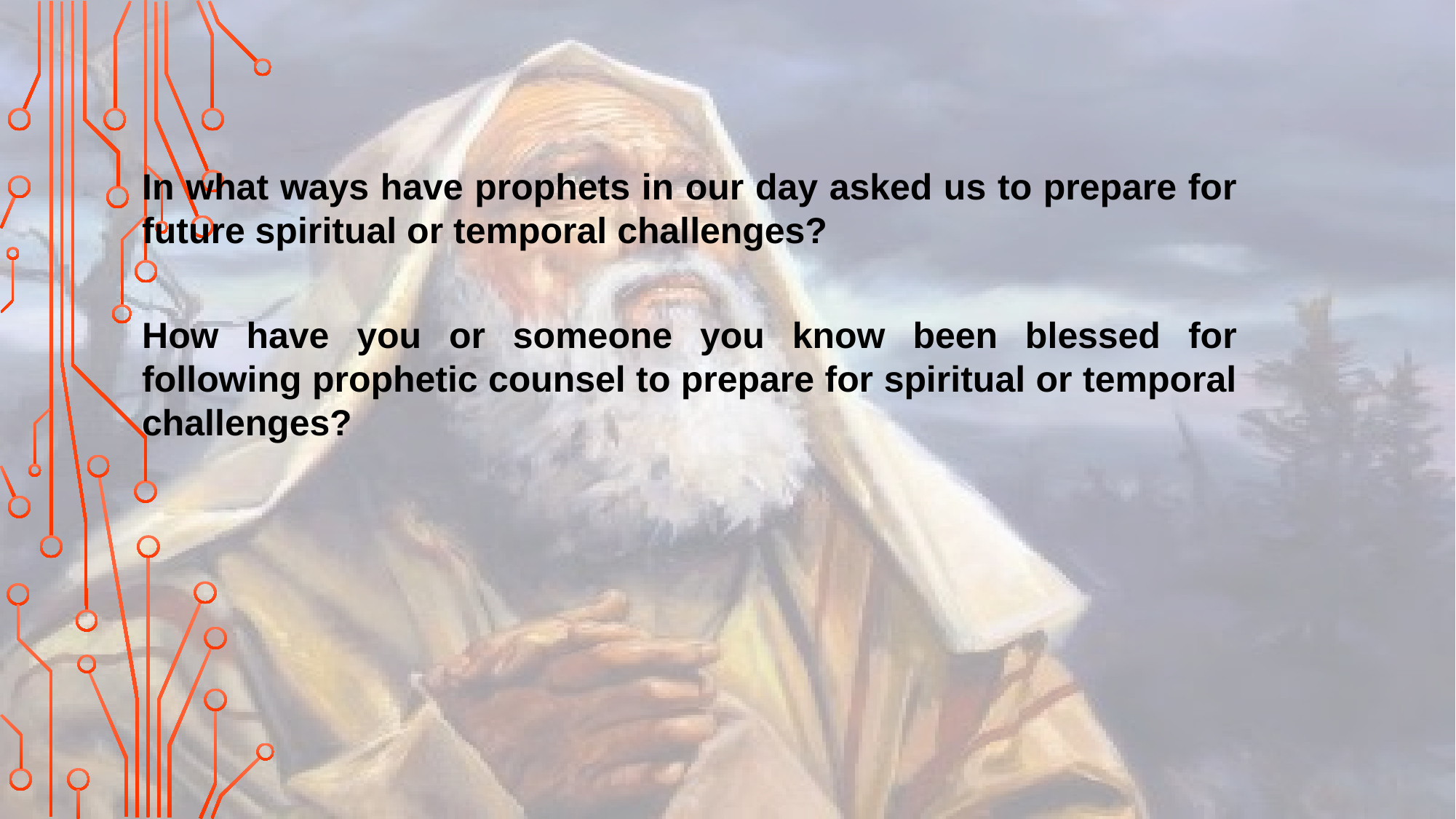

In what ways have prophets in our day asked us to prepare for future spiritual or temporal challenges?
How have you or someone you know been blessed for following prophetic counsel to prepare for spiritual or temporal challenges?